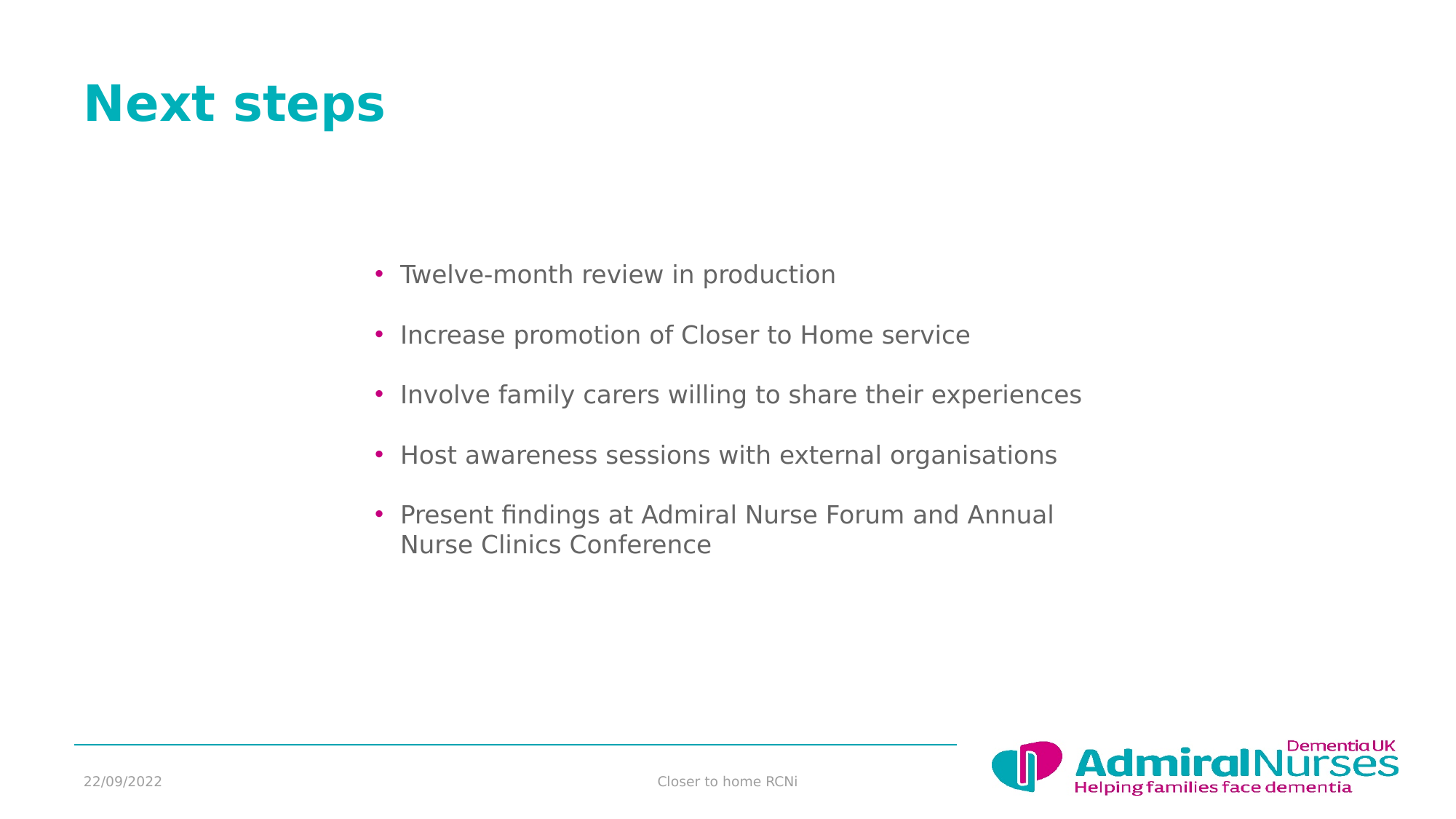

# Next steps

Twelve-month review in production
Increase promotion of Closer to Home service
Involve family carers willing to share their experiences
Host awareness sessions with external organisations
Present findings at Admiral Nurse Forum and Annual Nurse Clinics Conference
22/09/2022
Closer to home RCNi